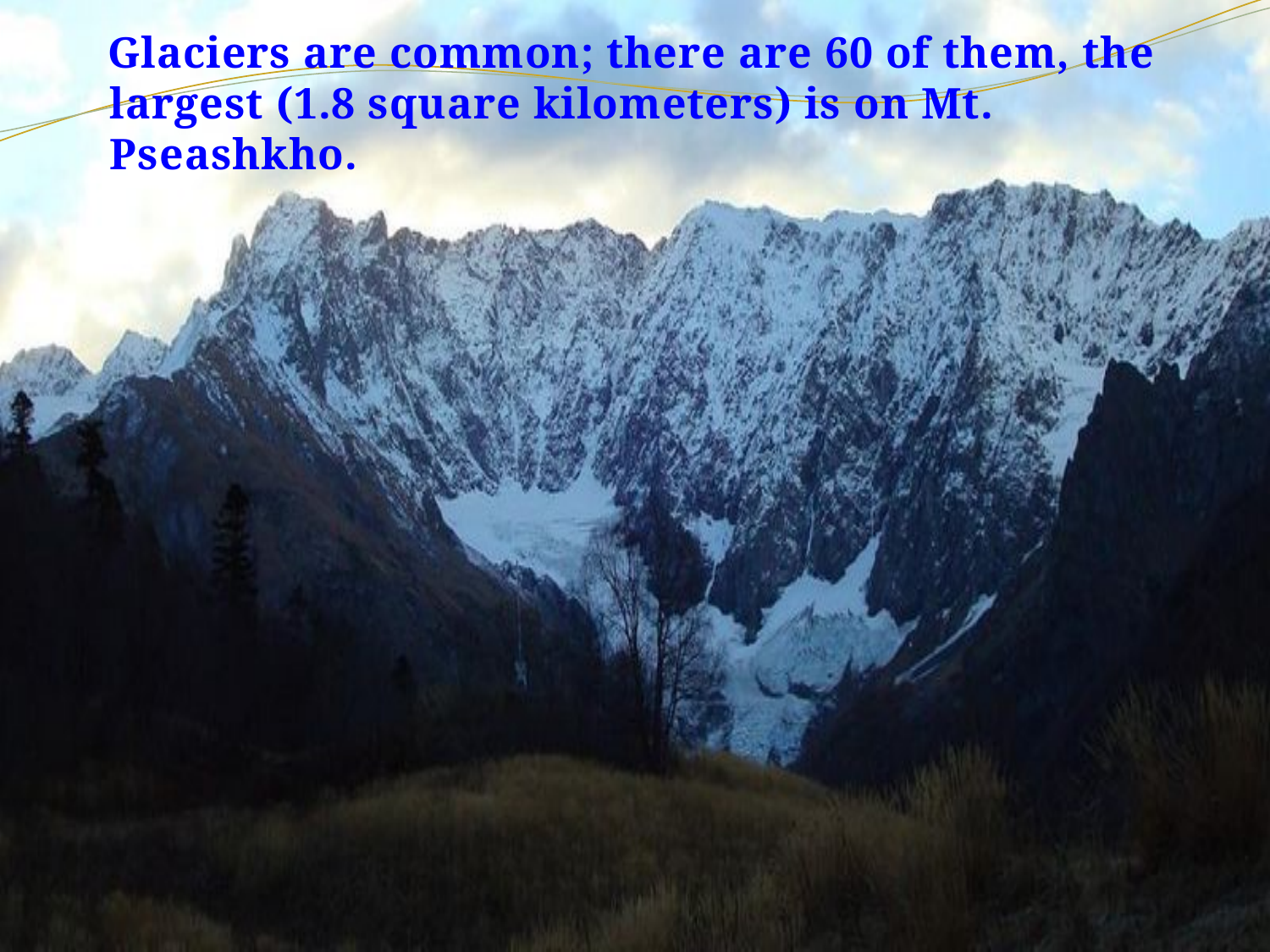

Glaciers are common; there are 60 of them, the largest (1.8 square kilometers) is on Mt. Pseashkho.